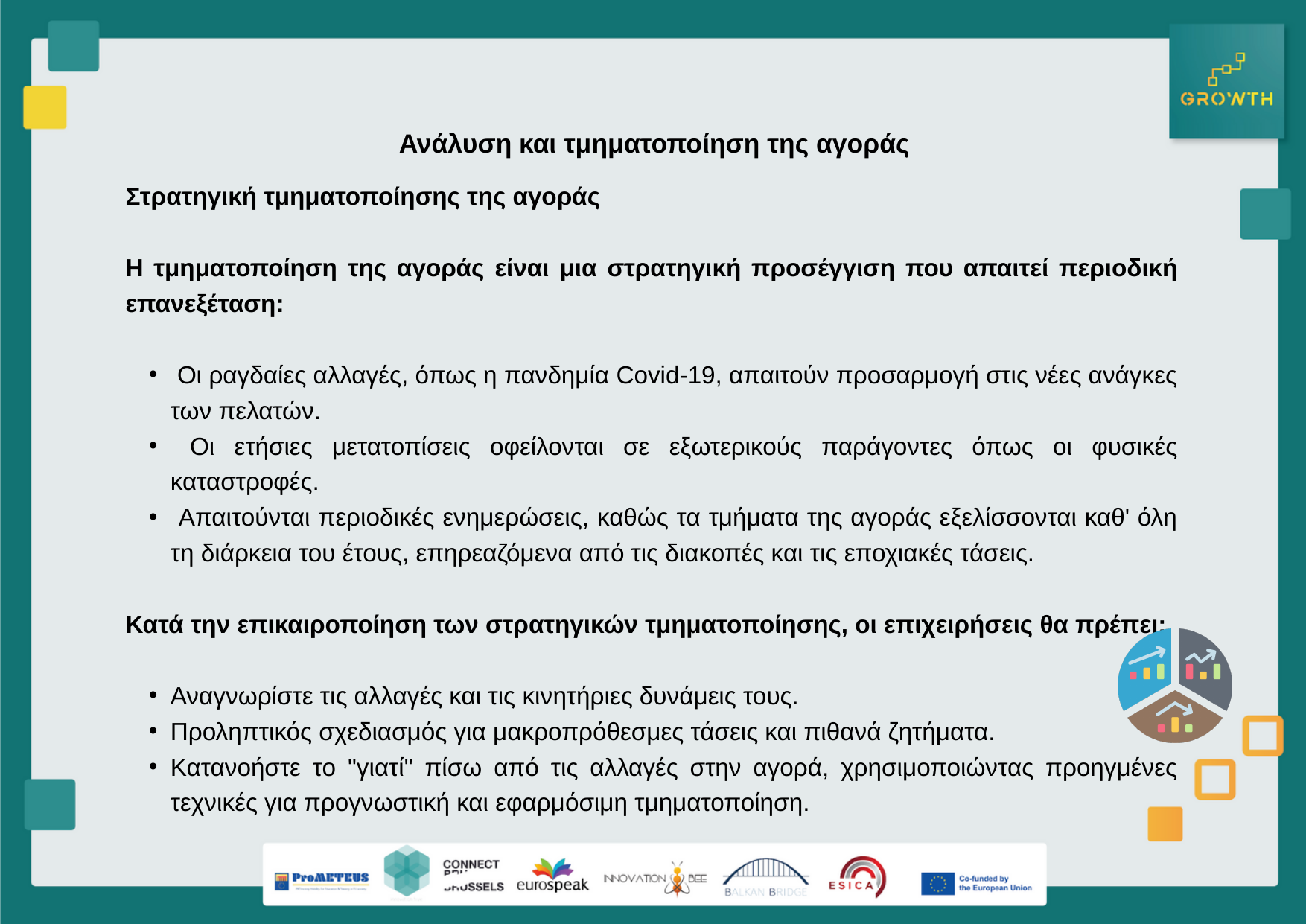

Ανάλυση και τμηματοποίηση της αγοράς
Στρατηγική τμηματοποίησης της αγοράς

Η τμηματοποίηση της αγοράς είναι μια στρατηγική προσέγγιση που απαιτεί περιοδική επανεξέταση:

 Οι ραγδαίες αλλαγές, όπως η πανδημία Covid-19, απαιτούν προσαρμογή στις νέες ανάγκες των πελατών.
 Οι ετήσιες μετατοπίσεις οφείλονται σε εξωτερικούς παράγοντες όπως οι φυσικές καταστροφές.
 Απαιτούνται περιοδικές ενημερώσεις, καθώς τα τμήματα της αγοράς εξελίσσονται καθ' όλη τη διάρκεια του έτους, επηρεαζόμενα από τις διακοπές και τις εποχιακές τάσεις.

Κατά την επικαιροποίηση των στρατηγικών τμηματοποίησης, οι επιχειρήσεις θα πρέπει:

Αναγνωρίστε τις αλλαγές και τις κινητήριες δυνάμεις τους.
Προληπτικός σχεδιασμός για μακροπρόθεσμες τάσεις και πιθανά ζητήματα.
Κατανοήστε το "γιατί" πίσω από τις αλλαγές στην αγορά, χρησιμοποιώντας προηγμένες τεχνικές για προγνωστική και εφαρμόσιμη τμηματοποίηση.